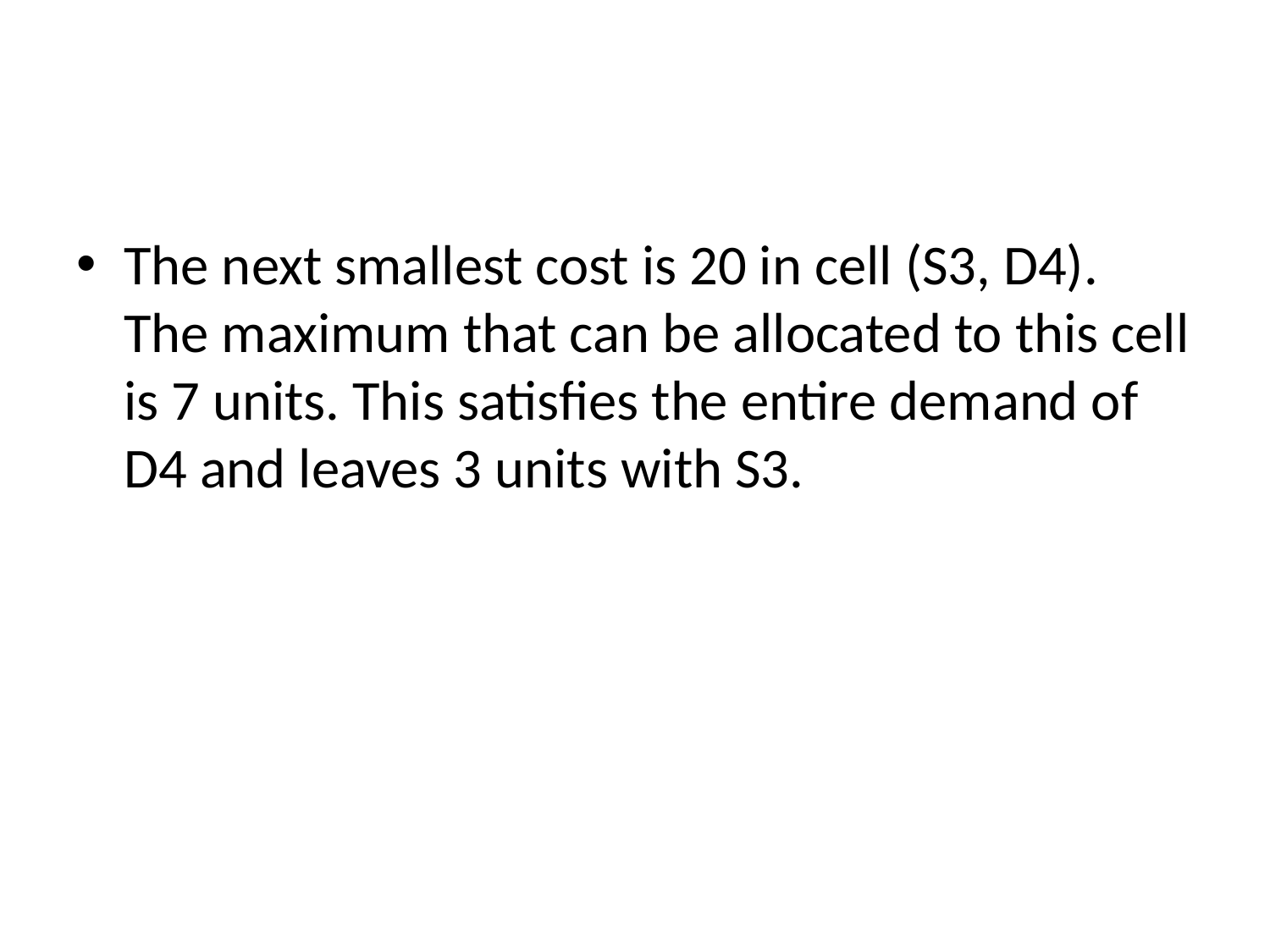

#
The next smallest cost is 20 in cell (S3, D4). The maximum that can be allocated to this cell is 7 units. This satisfies the entire demand of D4 and leaves 3 units with S3.